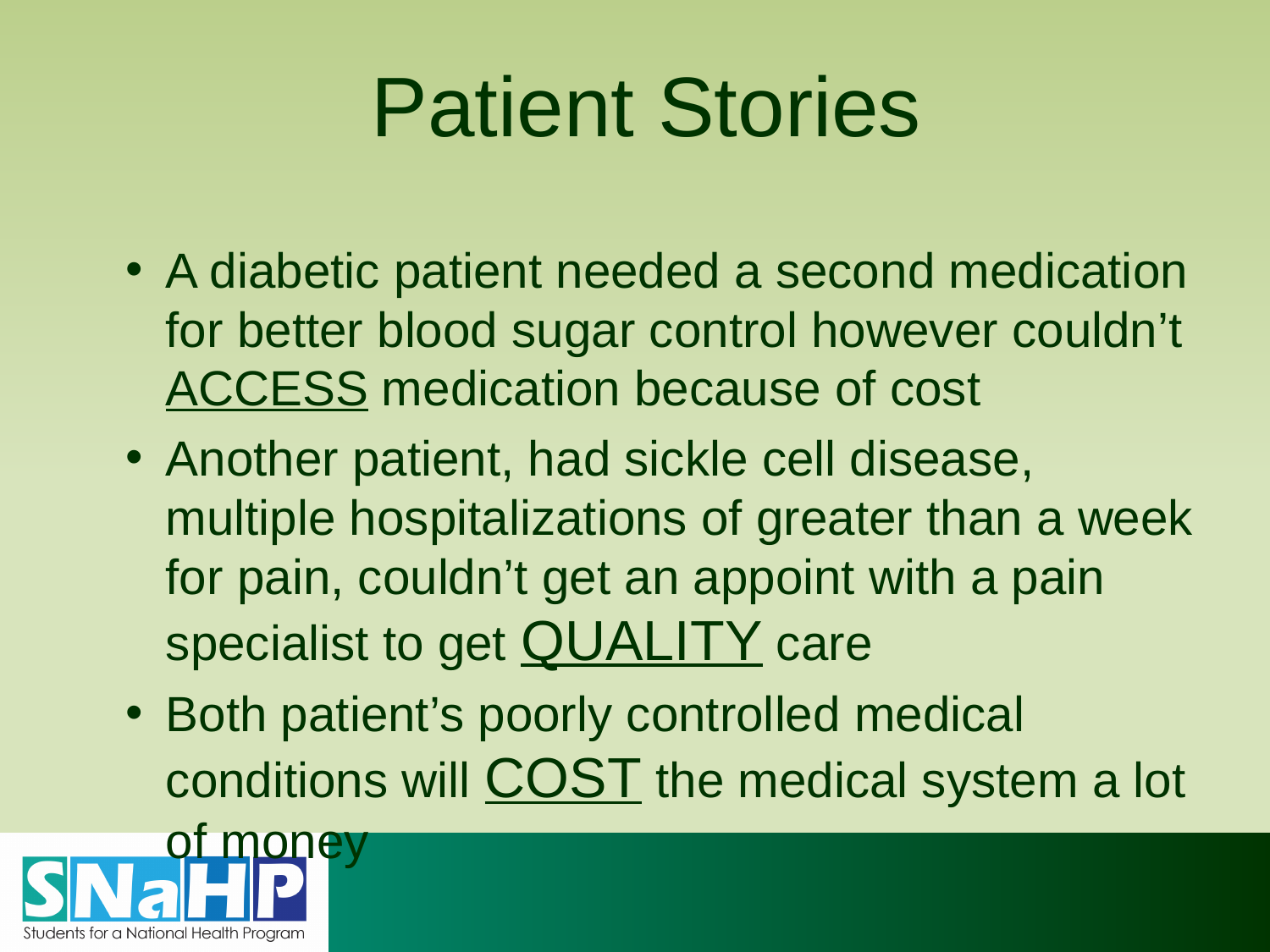

# Patient Stories
A diabetic patient needed a second medication for better blood sugar control however couldn’t ACCESS medication because of cost
Another patient, had sickle cell disease, multiple hospitalizations of greater than a week for pain, couldn’t get an appoint with a pain specialist to get QUALITY care
Both patient’s poorly controlled medical conditions will COST the medical system a lot of money